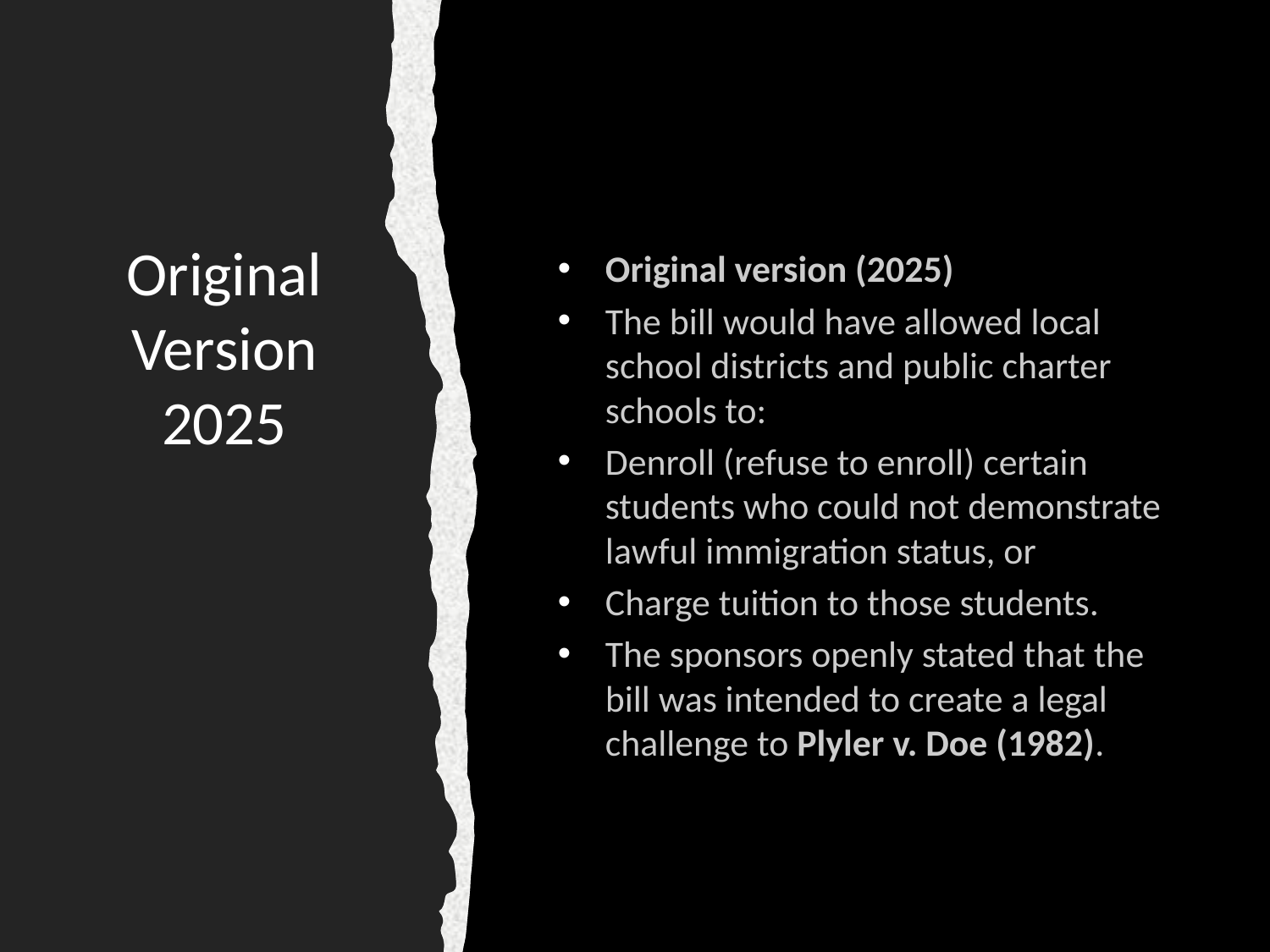

# Original Version 2025
Original version (2025)
The bill would have allowed local school districts and public charter schools to:
Denroll (refuse to enroll) certain students who could not demonstrate lawful immigration status, or
Charge tuition to those students.
The sponsors openly stated that the bill was intended to create a legal challenge to Plyler v. Doe (1982).